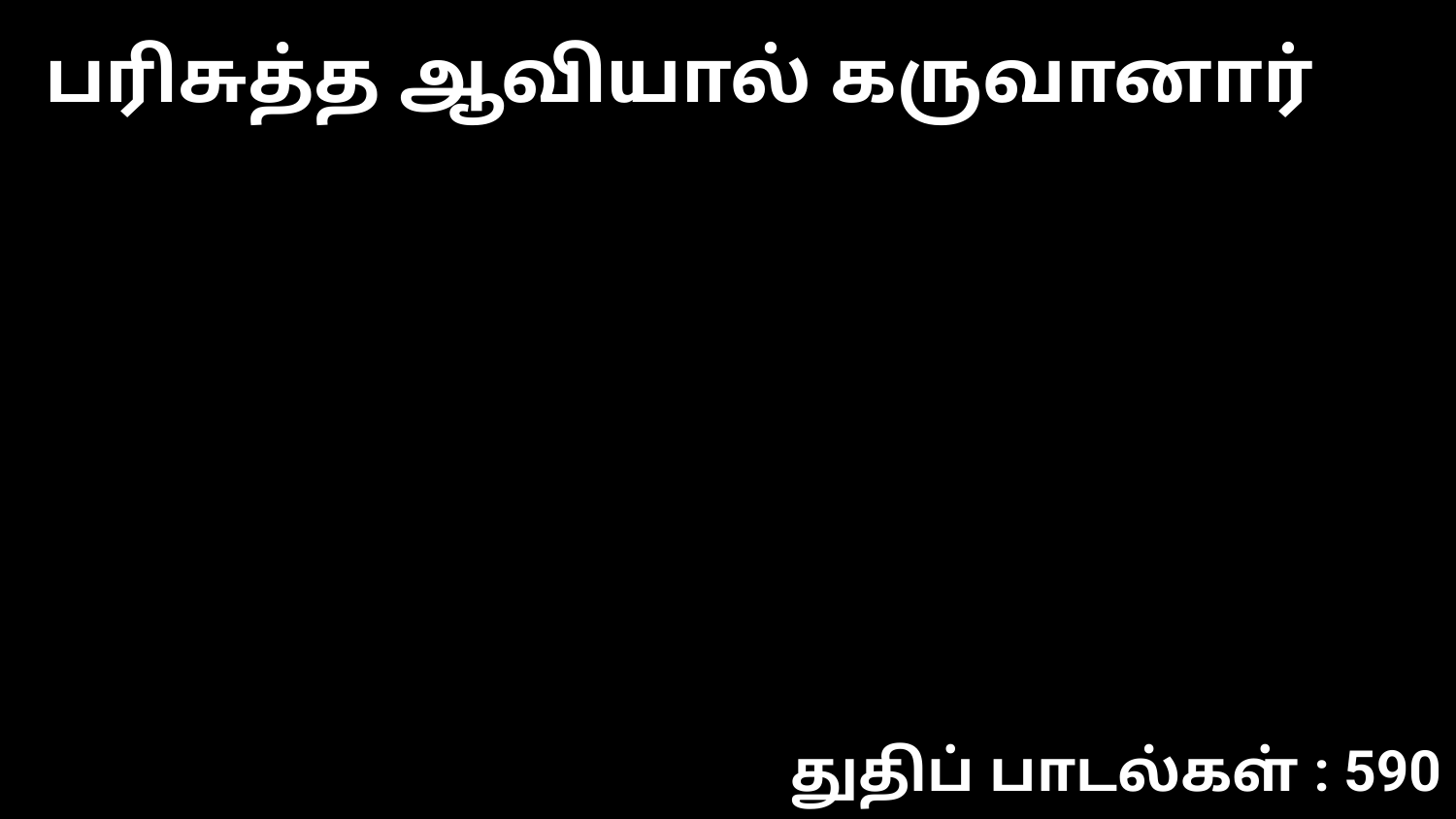

பரிசுத்த ஆவியால் கருவானார்
துதிப் பாடல்கள் : 590